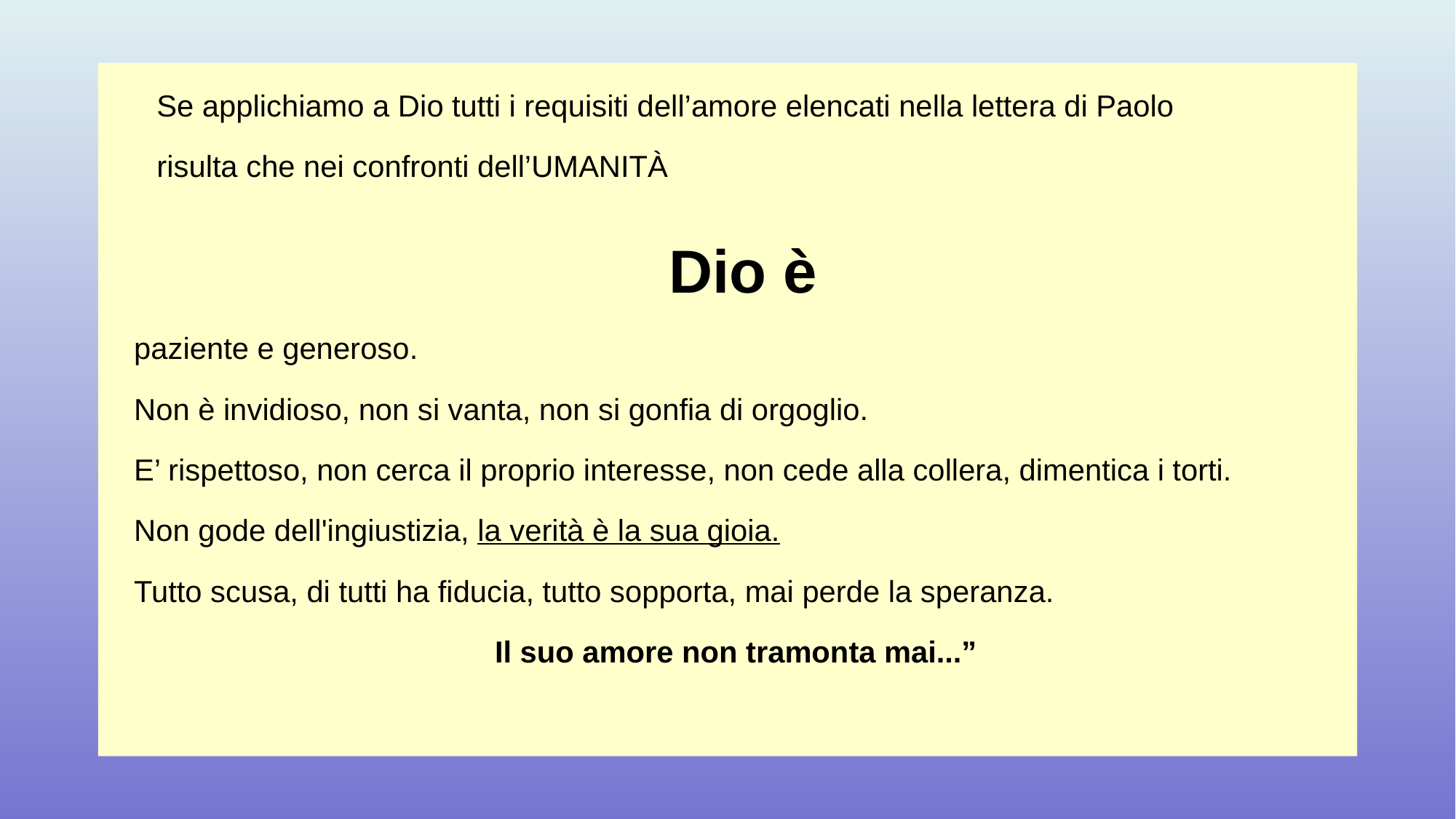

Se applichiamo a Dio tutti i requisiti dell’amore elencati nella lettera di Paolo
risulta che nei confronti dell’UMANITÀ
Dio è
   paziente e generoso.
   Non è invidioso, non si vanta, non si gonfia di orgoglio.
   E’ rispettoso, non cerca il proprio interesse, non cede alla collera, dimentica i torti.
   Non gode dell'ingiustizia, la verità è la sua gioia.
   Tutto scusa, di tutti ha fiducia, tutto sopporta, mai perde la speranza.
  Il suo amore non tramonta mai...”